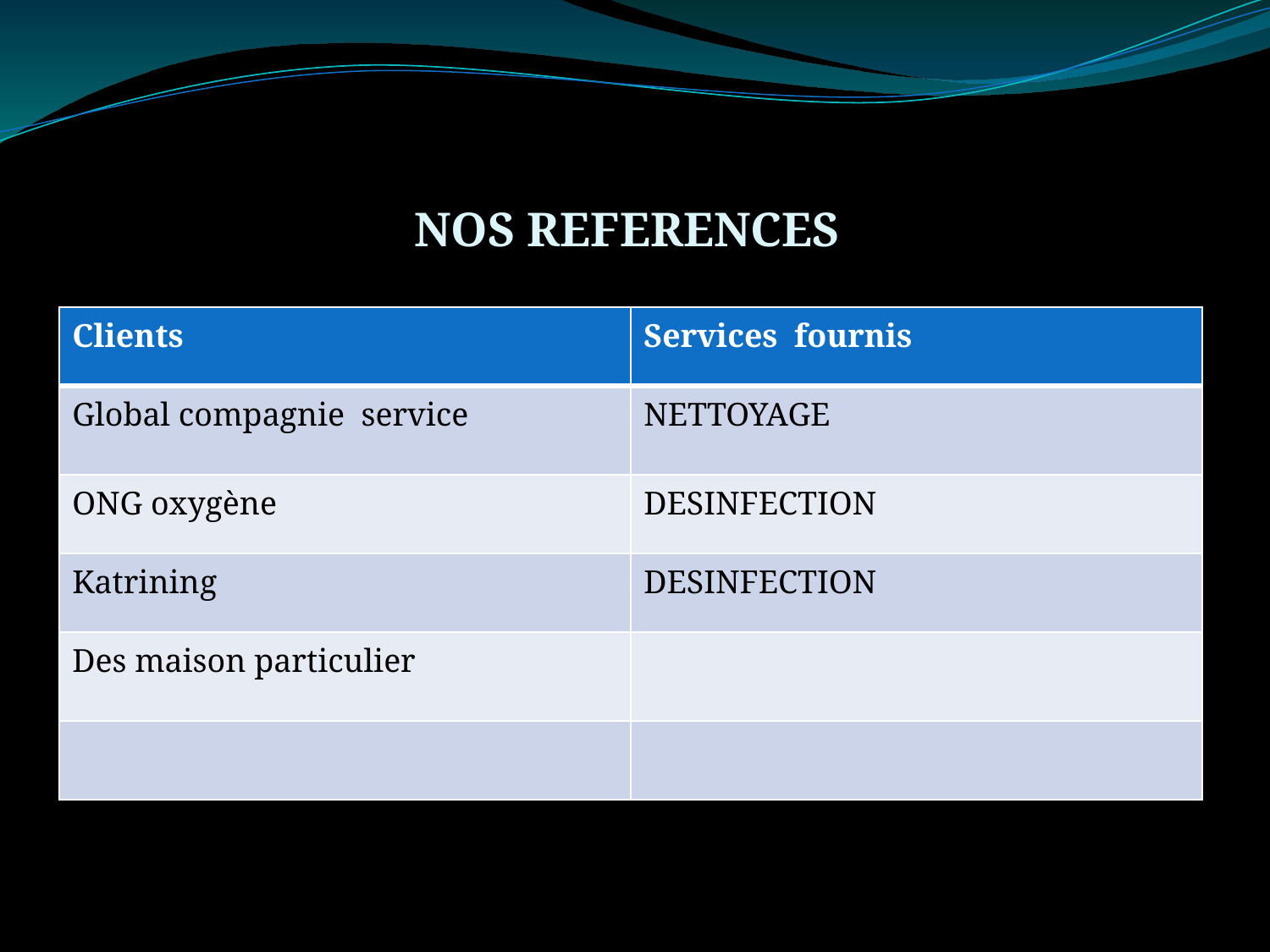

# NOS REFERENCES
| Clients | Services fournis |
| --- | --- |
| Global compagnie service | NETTOYAGE |
| ONG oxygène | DESINFECTION |
| Katrining | DESINFECTION |
| Des maison particulier |  |
|  |  |